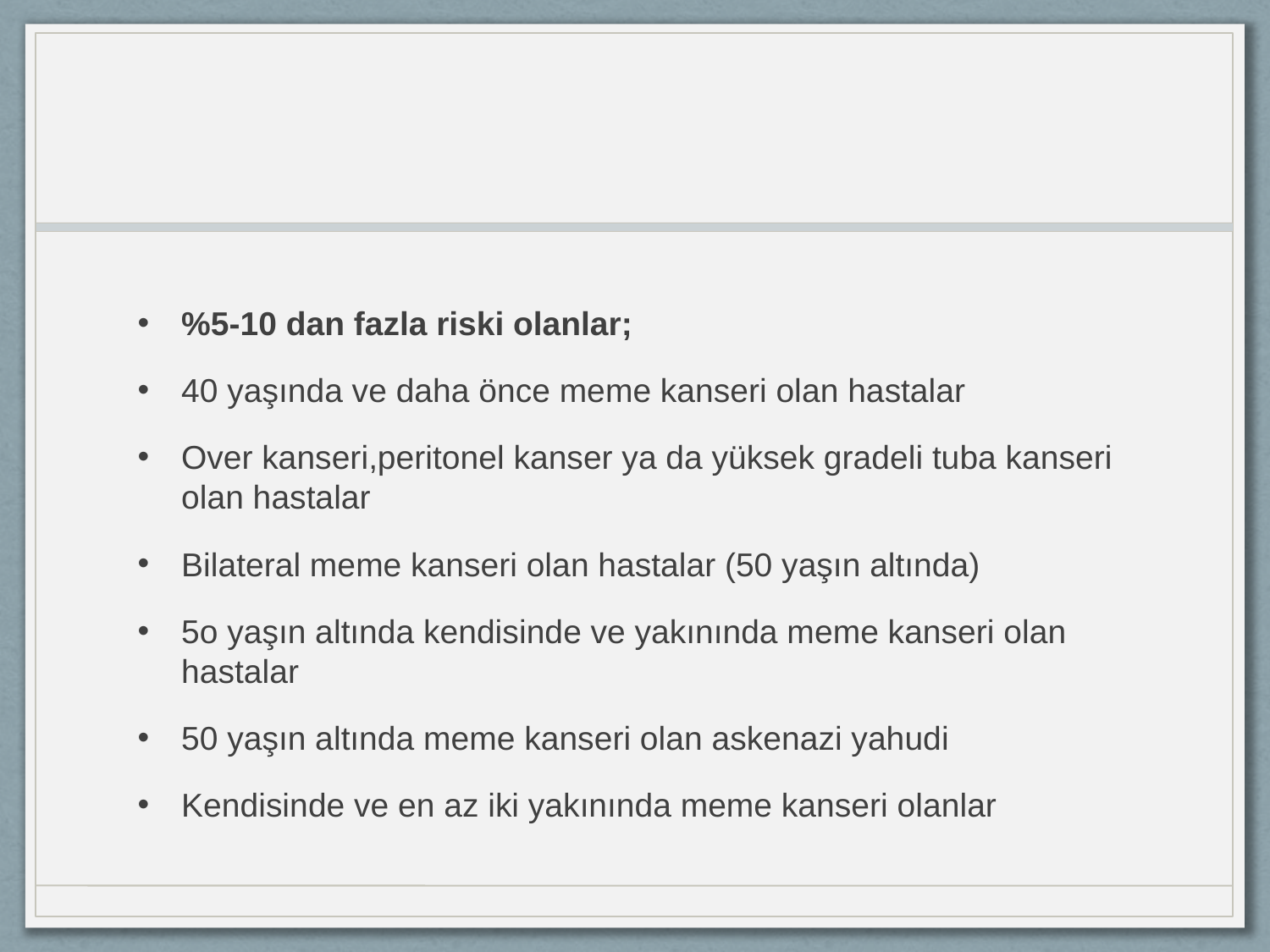

#
%5-10 dan fazla riski olanlar;
40 yaşında ve daha önce meme kanseri olan hastalar
Over kanseri,peritonel kanser ya da yüksek gradeli tuba kanseri olan hastalar
Bilateral meme kanseri olan hastalar (50 yaşın altında)
5o yaşın altında kendisinde ve yakınında meme kanseri olan hastalar
50 yaşın altında meme kanseri olan askenazi yahudi
Kendisinde ve en az iki yakınında meme kanseri olanlar